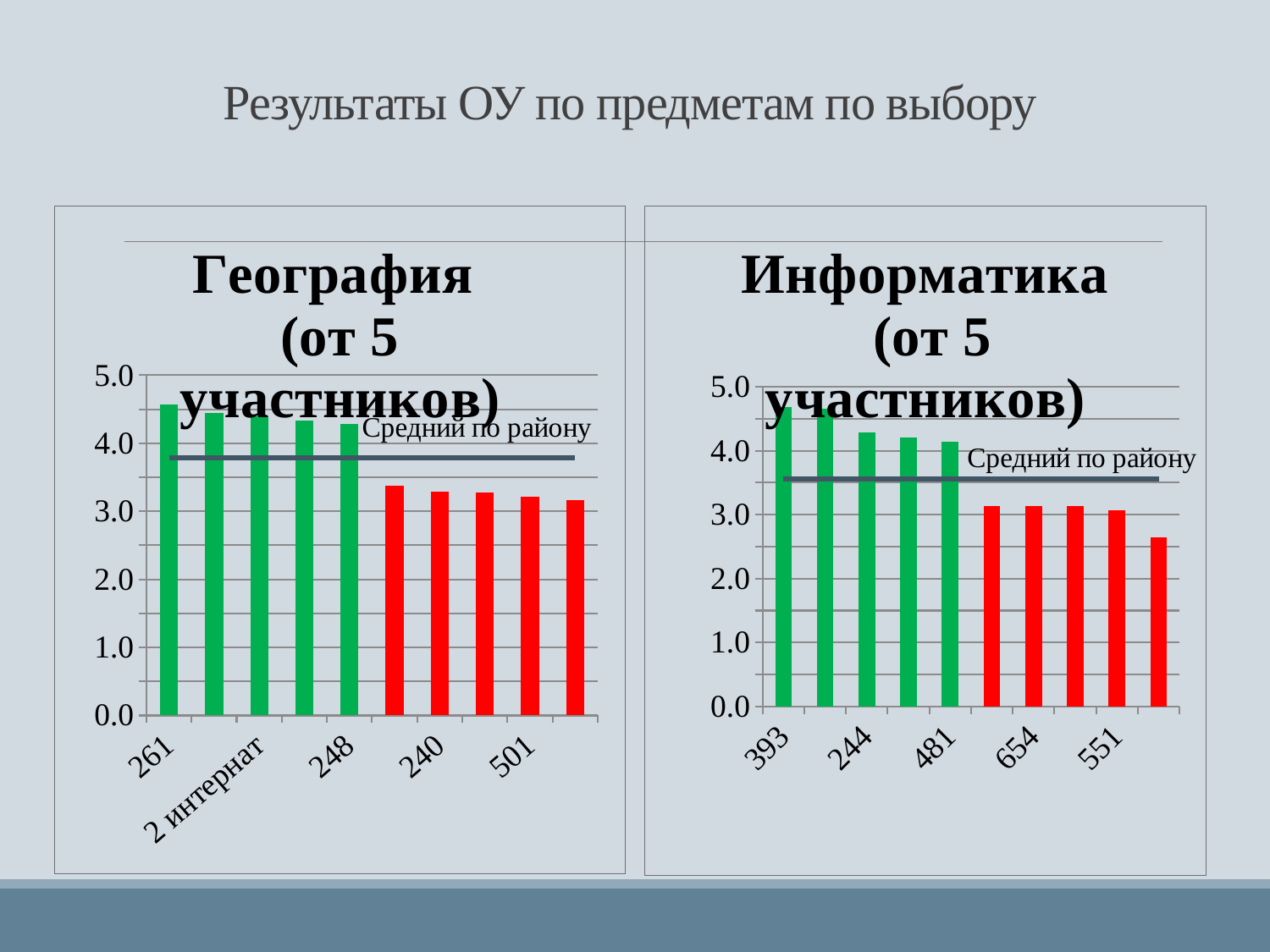

# Результаты ОУ по предметам по выбору

### Chart: География
(от 5 участников)

| Category | география (от 5 участников) | Ряд 2 |
|---|---|---|
| 261 | 4.57 | 3.79 |
| 393 | 4.45 | 3.79 |
| 2 интернат | 4.4 | 3.79 |
| 397 | 4.33 | 3.79 |
| 248 | 4.28 | 3.79 |
| 538 | 3.37 | 3.79 |
| 240 | 3.29 | 3.79 |
| 503 | 3.28 | 3.79 |
| 501 | 3.22 | 3.79 |
| 162 | 3.16 | 3.79 |

### Chart: Информатика
 (от 5 участников)

| Category | информатика (от 5 участников) | Ряд 2 |
|---|---|---|
| 393 | 4.68 | 3.56 |
| 261 | 4.66 | 3.56 |
| 244 | 4.28 | 3.56 |
| 248 | 4.2 | 3.56 |
| 481 | 4.14 | 3.56 |
| 250 | 3.13 | 3.56 |
| 654 | 3.13 | 3.56 |
| 658 | 3.13 | 3.56 |
| 551 | 3.07 | 3.56 |
| 240 | 2.64 | 3.56 |